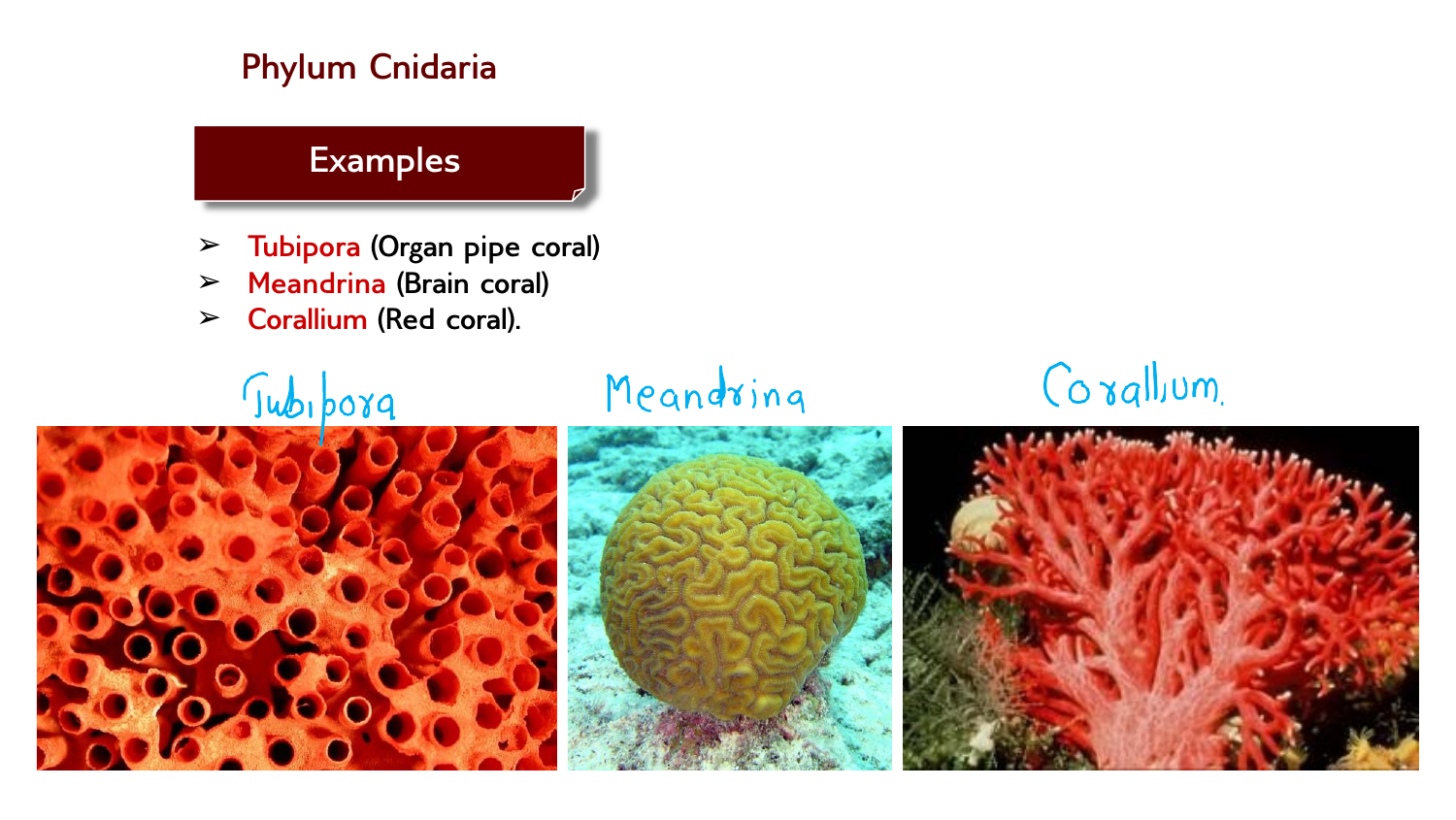

# Phylum Cnidaria

Examples

Tubipora (Organ pipe coral)
Meandrina (Brain coral)
Corallium (Red coral).